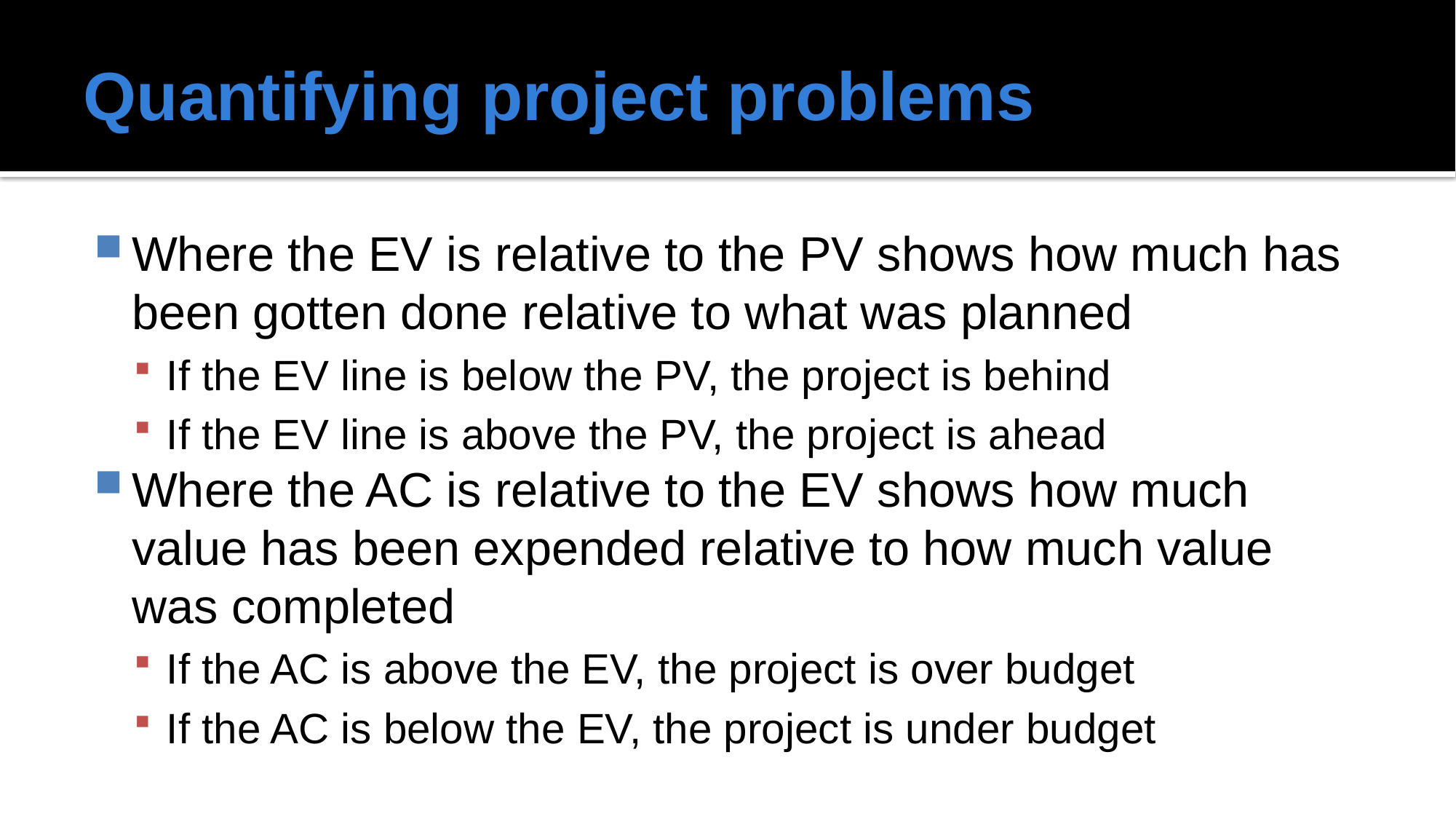

# Quantifying project problems
Where the EV is relative to the PV shows how much has been gotten done relative to what was planned
If the EV line is below the PV, the project is behind
If the EV line is above the PV, the project is ahead
Where the AC is relative to the EV shows how much value has been expended relative to how much value was completed
If the AC is above the EV, the project is over budget
If the AC is below the EV, the project is under budget